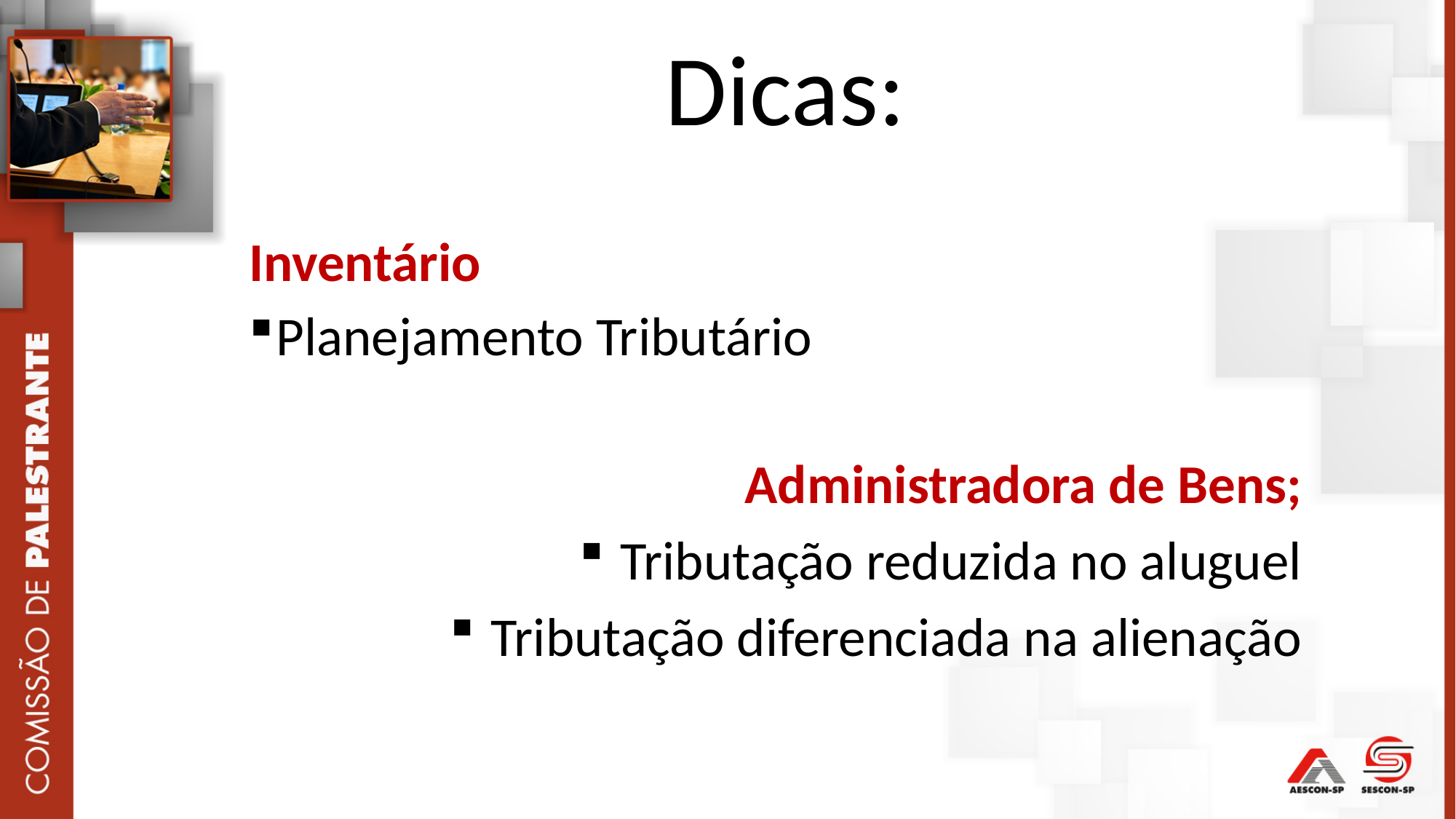

Dicas:

Inventário
Planejamento Tributário
Administradora de Bens;
Tributação reduzida no aluguel
Tributação diferenciada na alienação